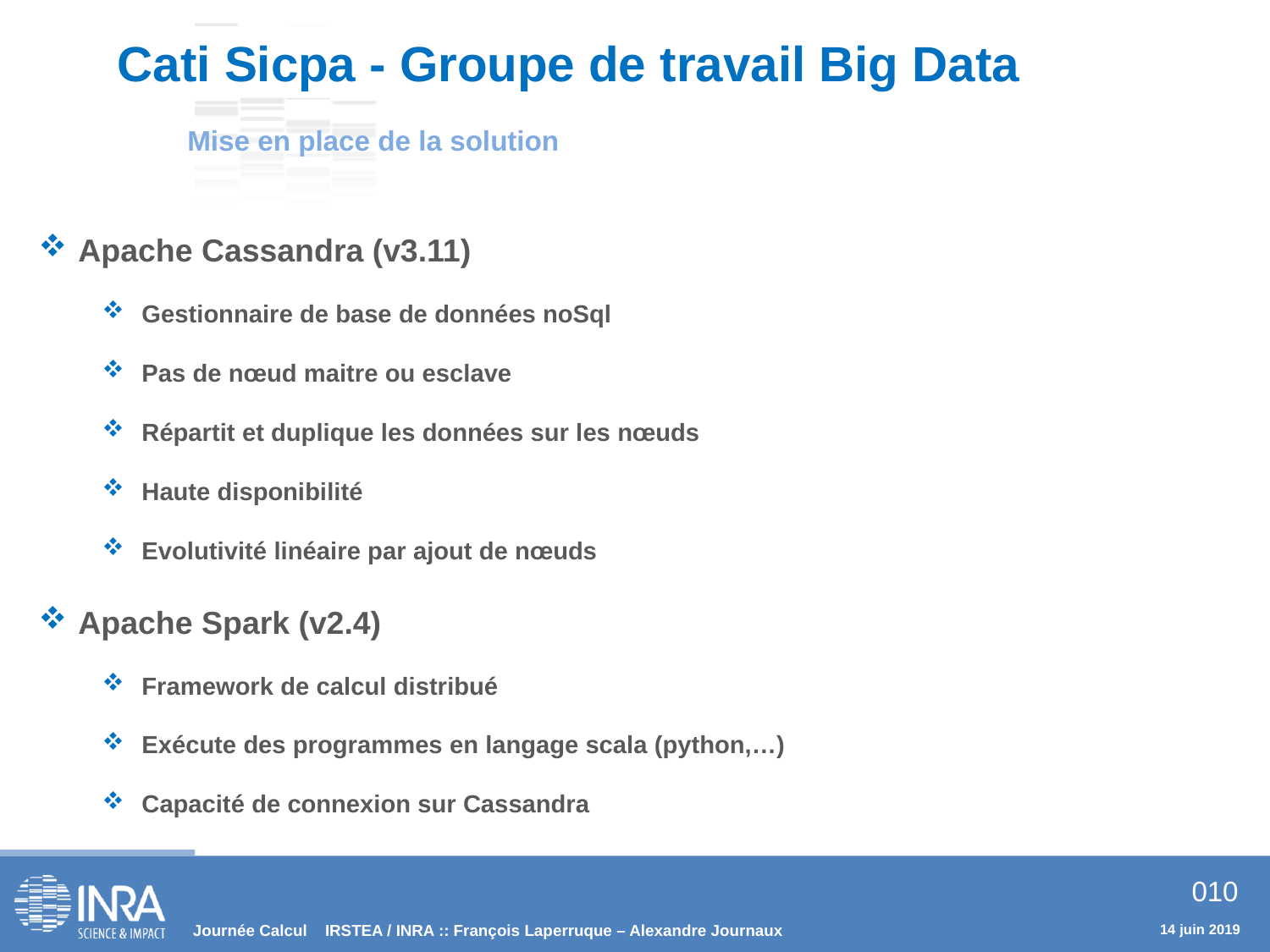

Cati Sicpa - Groupe de travail Big Data
Mise en place de la solution
Apache Cassandra (v3.11)
Gestionnaire de base de données noSql
Pas de nœud maitre ou esclave
Répartit et duplique les données sur les nœuds
Haute disponibilité
Evolutivité linéaire par ajout de nœuds
Apache Spark (v2.4)
Framework de calcul distribué
Exécute des programmes en langage scala (python,…)
Capacité de connexion sur Cassandra